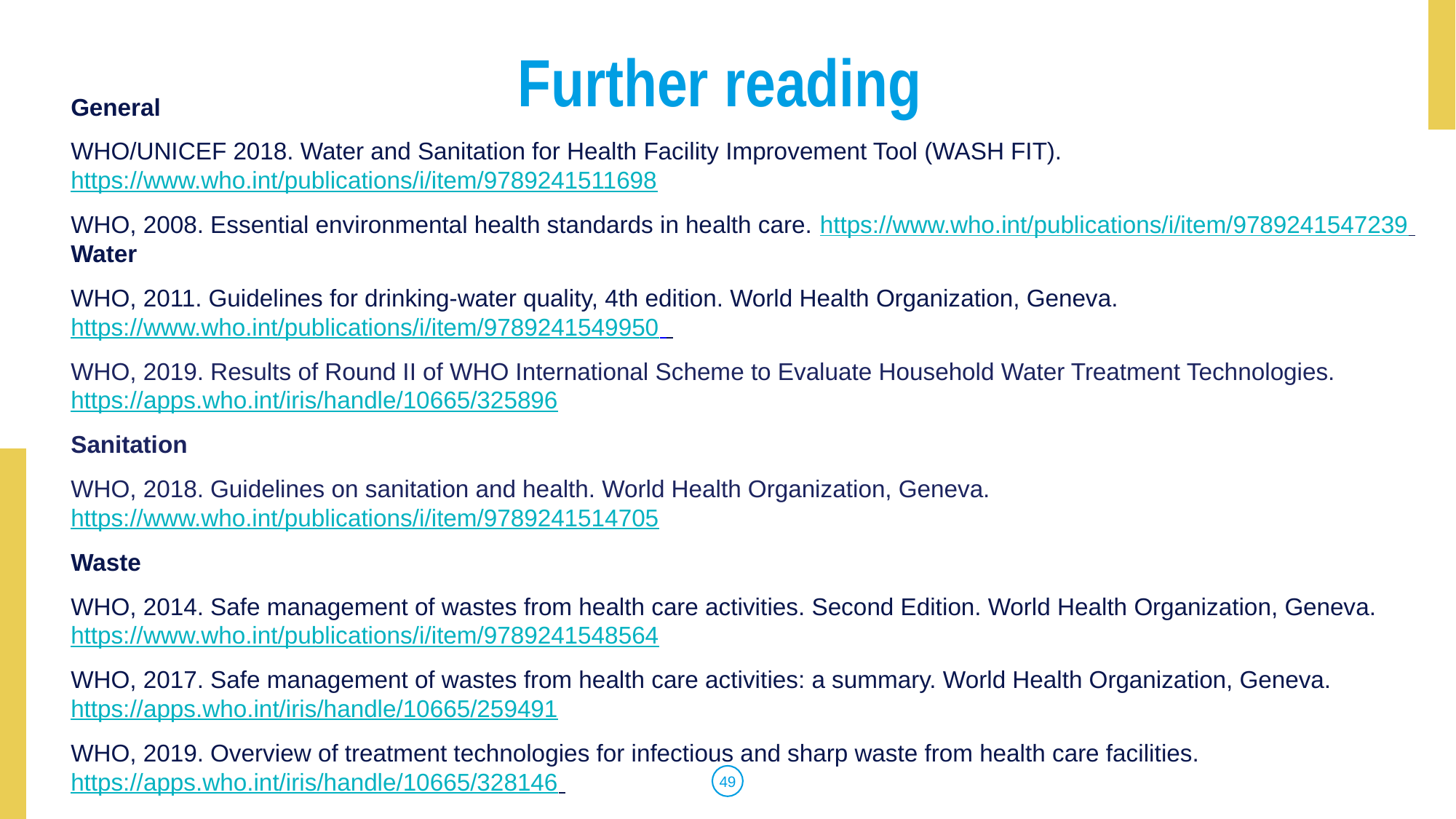

# Further reading
General
WHO/UNICEF 2018. Water and Sanitation for Health Facility Improvement Tool (WASH FIT). https://www.who.int/publications/i/item/9789241511698
WHO, 2008. Essential environmental health standards in health care. https://www.who.int/publications/i/item/9789241547239
Water
WHO, 2011. Guidelines for drinking-water quality, 4th edition. World Health Organization, Geneva. https://www.who.int/publications/i/item/9789241549950
WHO, 2019. Results of Round II of WHO International Scheme to Evaluate Household Water Treatment Technologies. https://apps.who.int/iris/handle/10665/325896
Sanitation
WHO, 2018. Guidelines on sanitation and health. World Health Organization, Geneva. https://www.who.int/publications/i/item/9789241514705
Waste
WHO, 2014. Safe management of wastes from health care activities. Second Edition. World Health Organization, Geneva. https://www.who.int/publications/i/item/9789241548564
WHO, 2017. Safe management of wastes from health care activities: a summary. World Health Organization, Geneva. https://apps.who.int/iris/handle/10665/259491
WHO, 2019. Overview of treatment technologies for infectious and sharp waste from health care facilities. https://apps.who.int/iris/handle/10665/328146

49